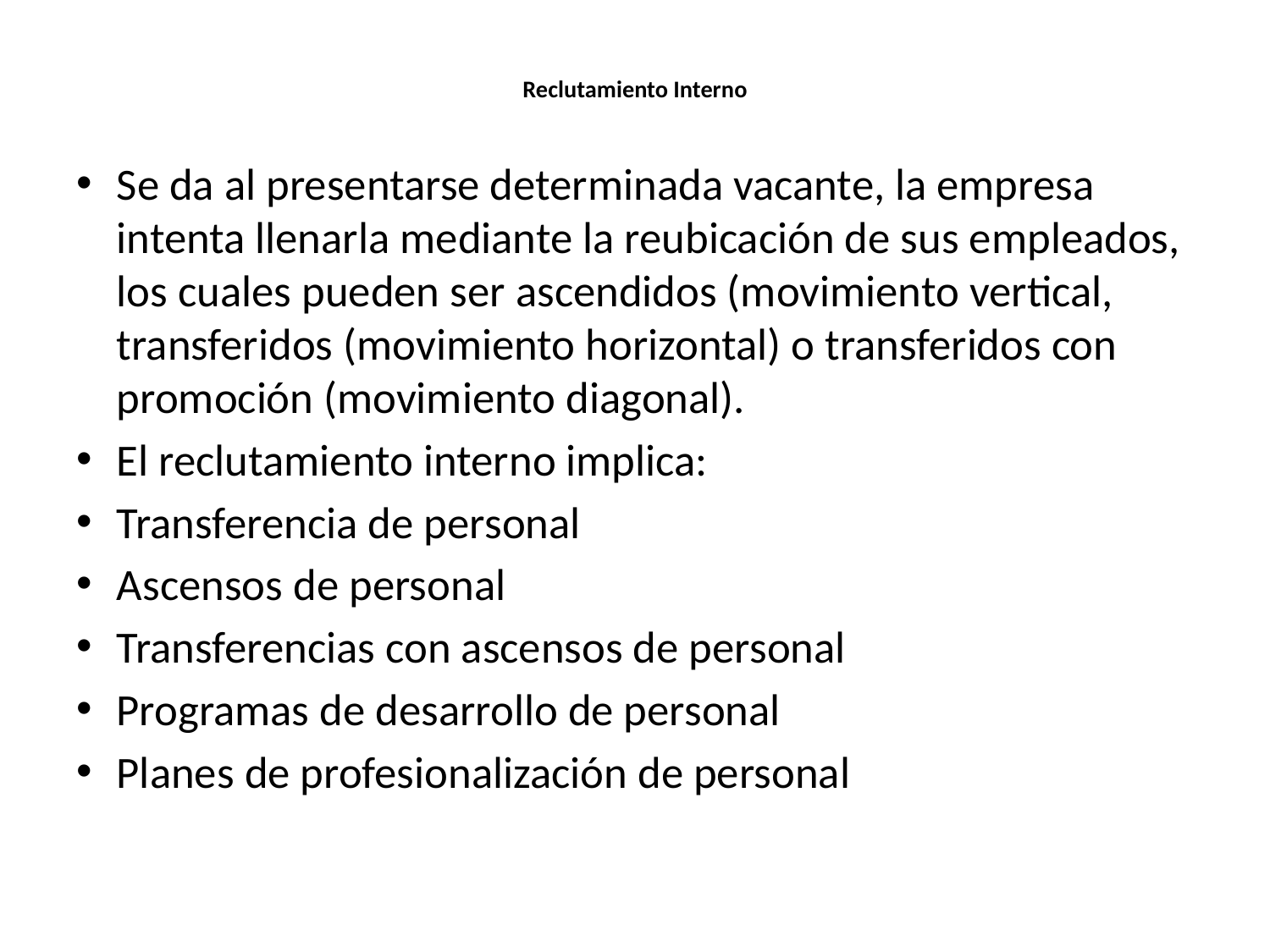

# Reclutamiento Interno
Se da al presentarse determinada vacante, la empresa intenta llenarla mediante la reubicación de sus empleados, los cuales pueden ser ascendidos (movimiento vertical, transferidos (movimiento horizontal) o transferidos con promoción (movimiento diagonal).
El reclutamiento interno implica:
Transferencia de personal
Ascensos de personal
Transferencias con ascensos de personal
Programas de desarrollo de personal
Planes de profesionalización de personal